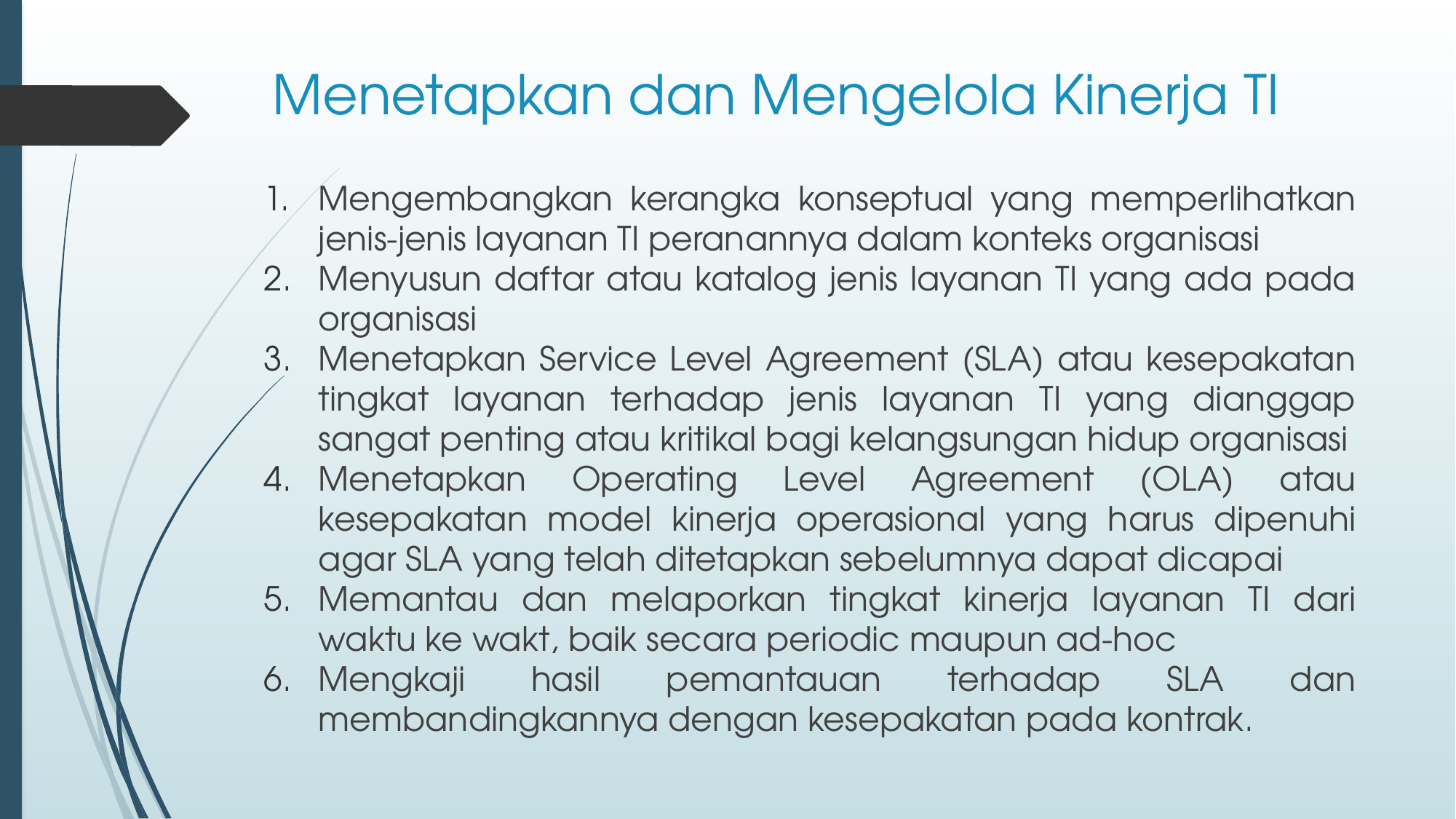

# Menetapkan dan Mengelola Kinerja TI
Mengembangkan kerangka konseptual yang memperlihatkan jenis-jenis layanan TI peranannya dalam konteks organisasi
Menyusun daftar atau katalog jenis layanan TI yang ada pada organisasi
Menetapkan Service Level Agreement (SLA) atau kesepakatan tingkat layanan terhadap jenis layanan TI yang dianggap sangat penting atau kritikal bagi kelangsungan hidup organisasi
Menetapkan Operating Level Agreement (OLA) atau kesepakatan model kinerja operasional yang harus dipenuhi agar SLA yang telah ditetapkan sebelumnya dapat dicapai
Memantau dan melaporkan tingkat kinerja layanan TI dari waktu ke wakt, baik secara periodic maupun ad-hoc
Mengkaji hasil pemantauan terhadap SLA dan membandingkannya dengan kesepakatan pada kontrak.